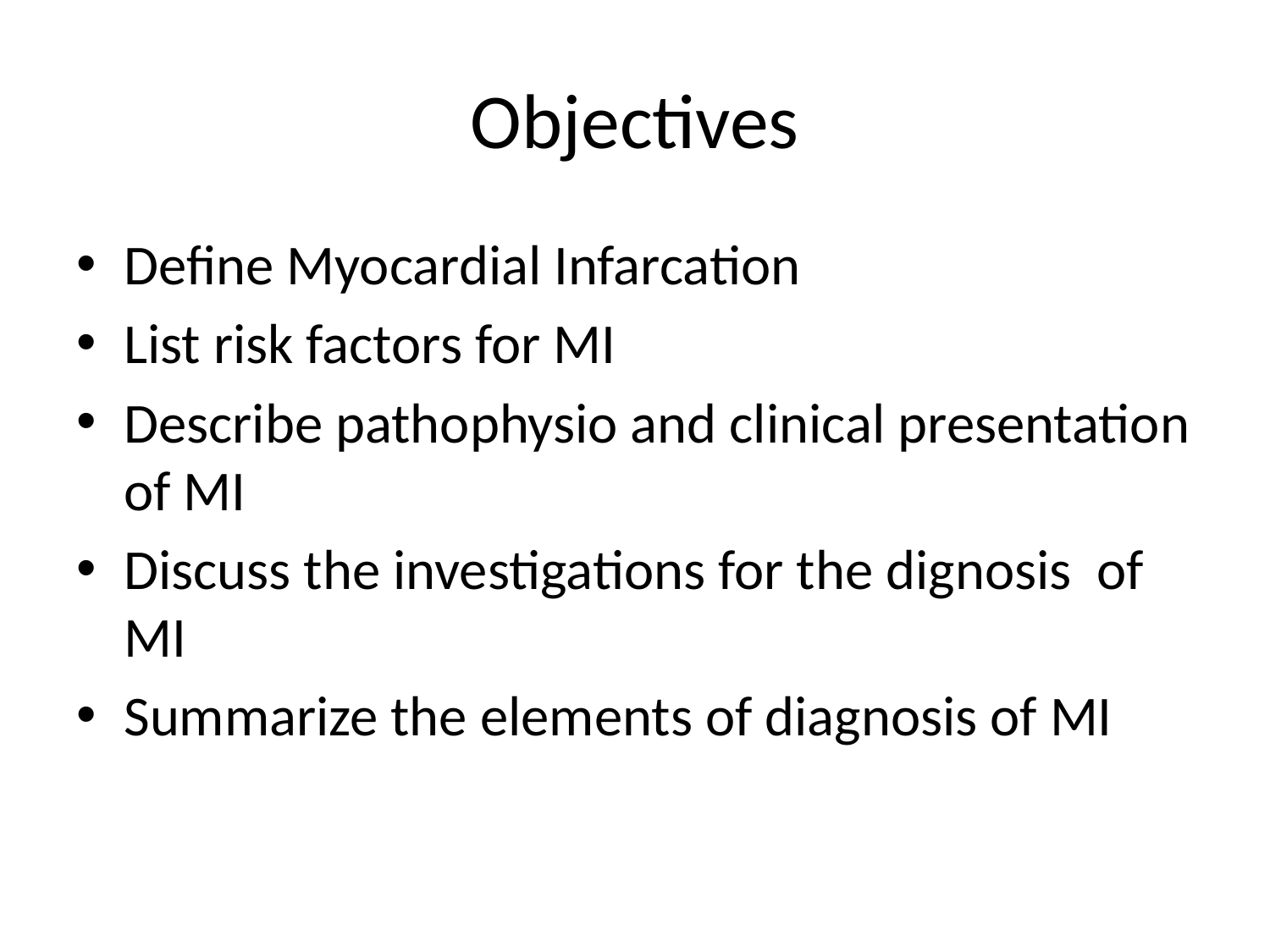

# Objectives
Define Myocardial Infarcation
List risk factors for MI
Describe pathophysio and clinical presentation of MI
Discuss the investigations for the dignosis  of MI
Summarize the elements of diagnosis of MI